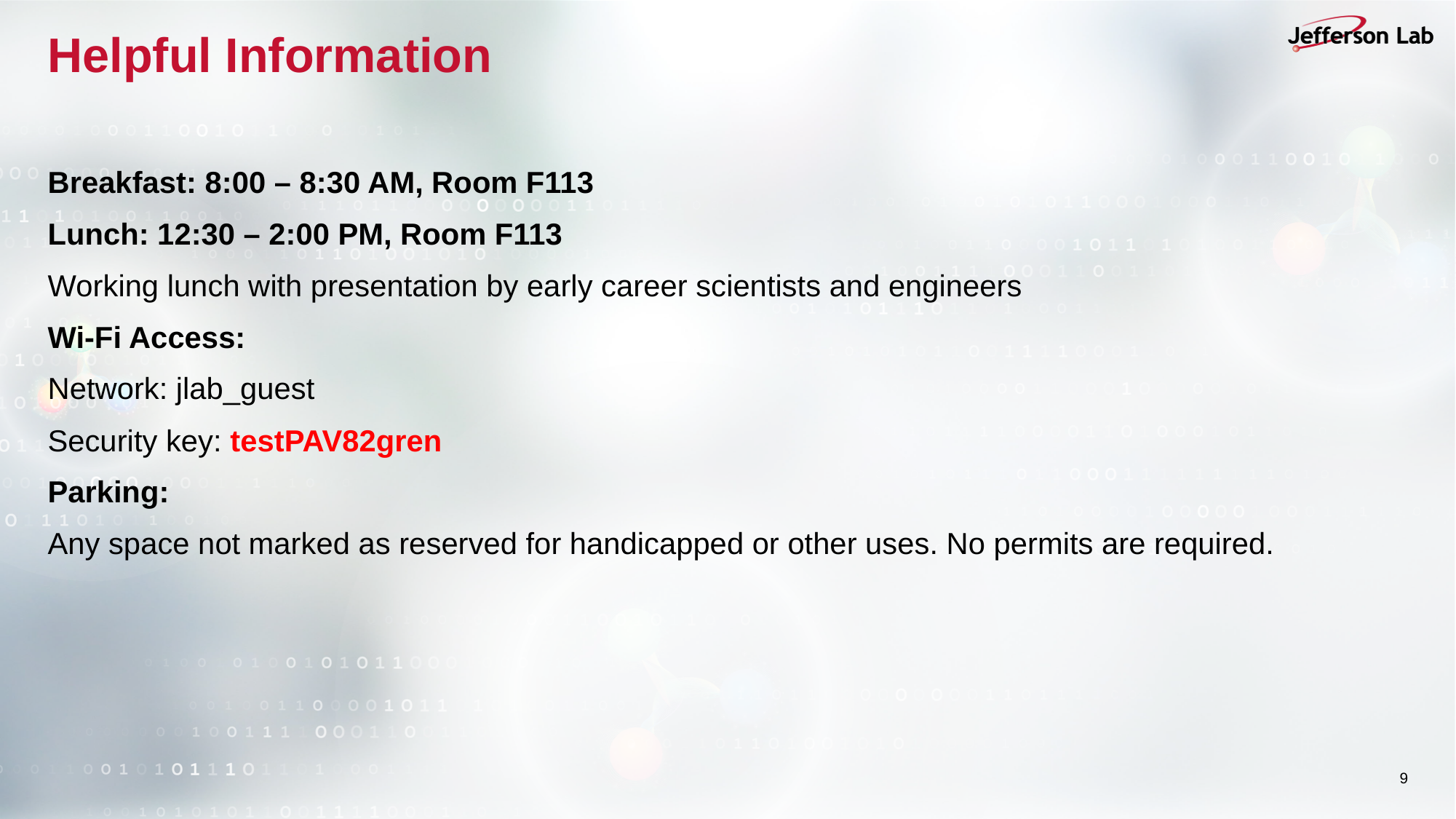

# Helpful Information
Breakfast: 8:00 – 8:30 AM, Room F113
Lunch: 12:30 – 2:00 PM, Room F113
Working lunch with presentation by early career scientists and engineers
Wi-Fi Access:
Network: jlab_guest
Security key: testPAV82gren
Parking:
Any space not marked as reserved for handicapped or other uses. No permits are required.

9